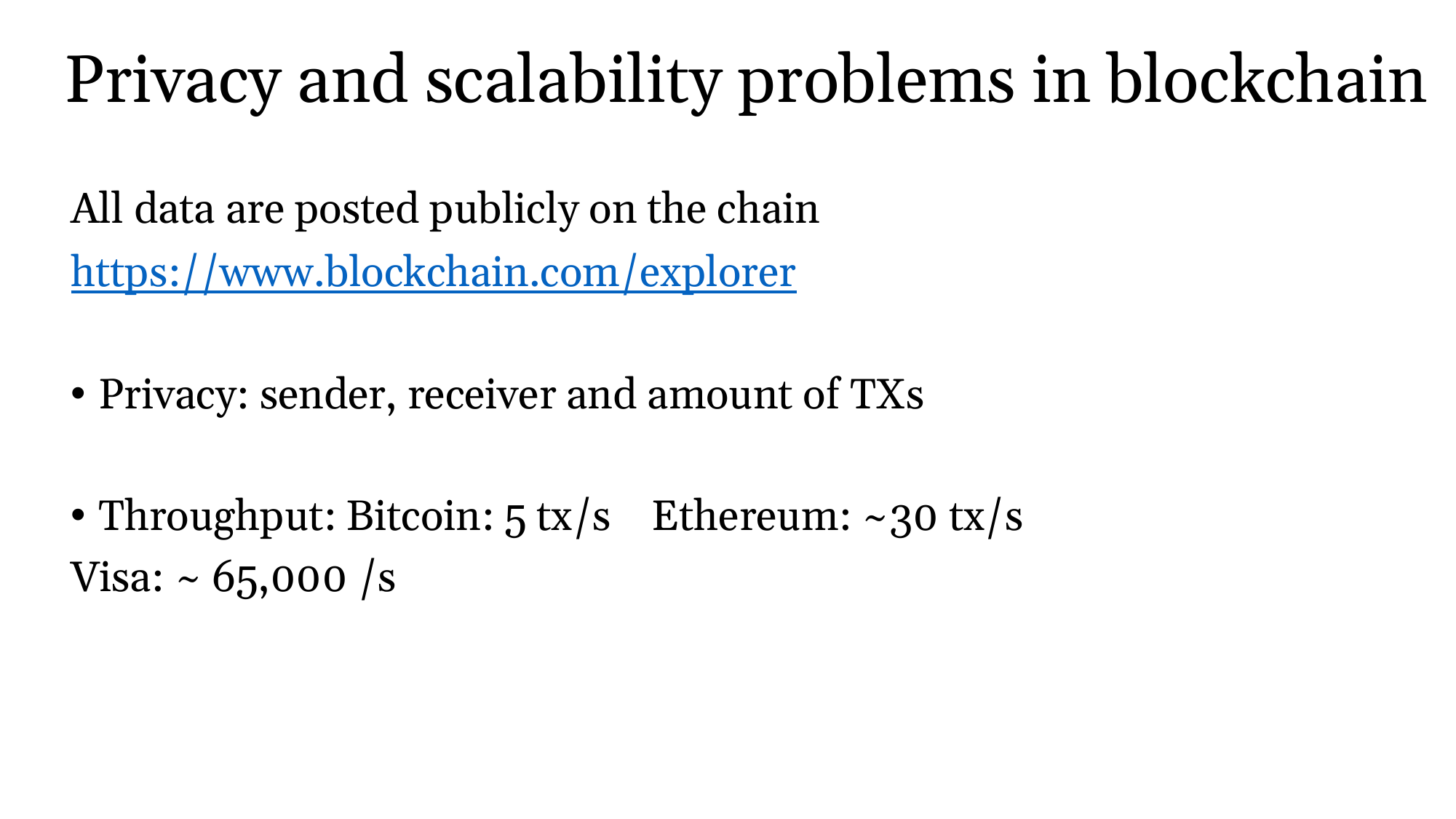

# Privacy and scalability problems in blockchain
All data are posted publicly on the chain
https://www.blockchain.com/explorer

Privacy: sender, receiver and amount of TXs

Throughput: Bitcoin: 5 tx/s    Ethereum: ~30 tx/s
Visa: ~ 65,000 /s